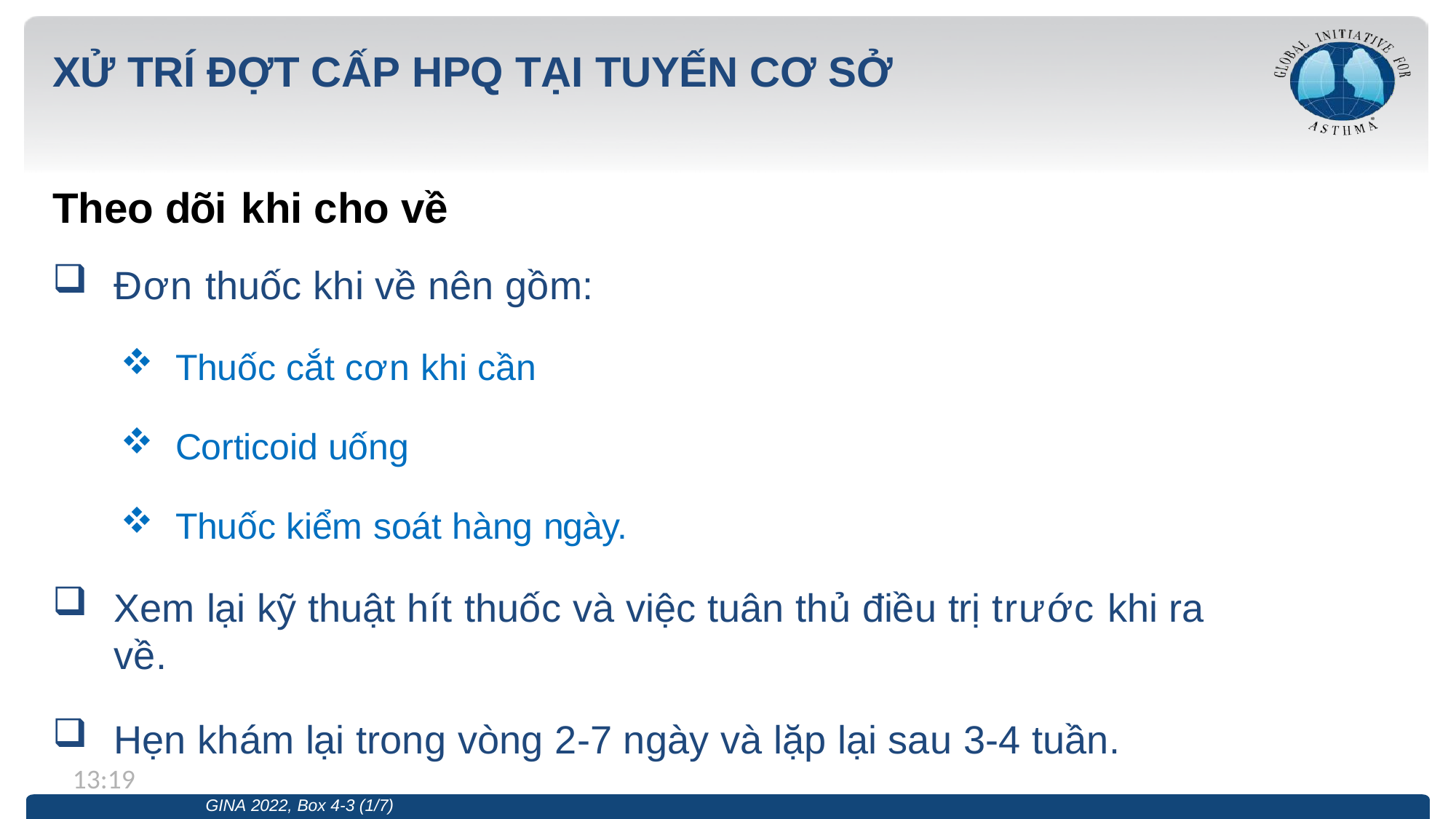

# XỬ TRÍ ĐỢT CẤP HPQ TẠI TUYẾN CƠ SỞ
Theo dõi khi cho về
Đơn thuốc khi về nên gồm:
Thuốc cắt cơn khi cần
Corticoid uống
Thuốc kiểm soát hàng ngày.
Xem lại kỹ thuật hít thuốc và việc tuân thủ điều trị trước khi ra về.
Hẹn khám lại trong vòng 2-7 ngày và lặp lại sau 3-4 tuần.
13:19
GINA 2022, Box 4-3 (1/7)